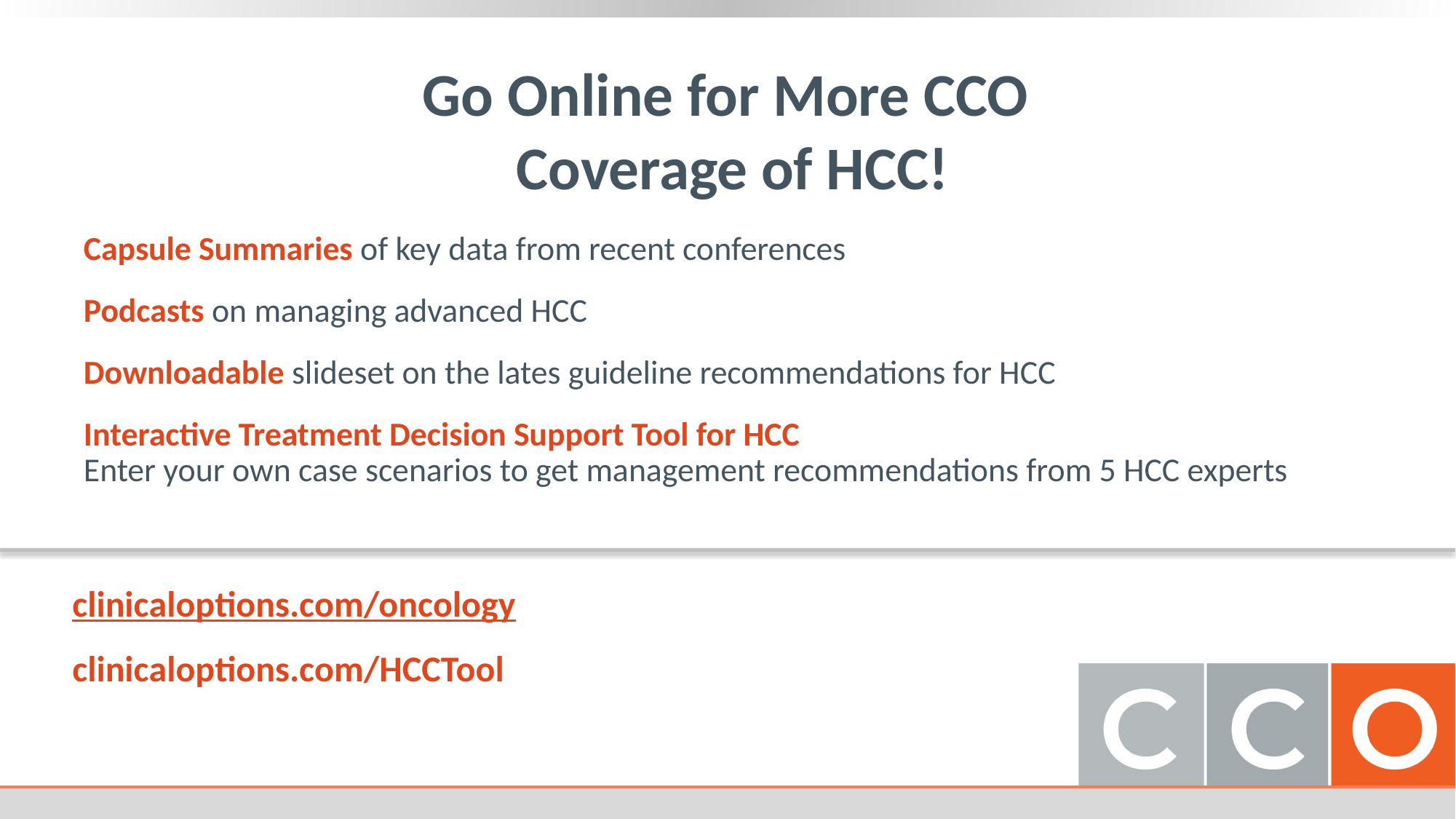

# Go Online for More CCO Coverage of HCC!
Capsule Summaries of key data from recent conferences
Podcasts on managing advanced HCC
Downloadable slideset on the lates guideline recommendations for HCC
Interactive Treatment Decision Support Tool for HCC
Enter your own case scenarios to get management recommendations from 5 HCC experts
clinicaloptions.com/oncology
clinicaloptions.com/HCCTool